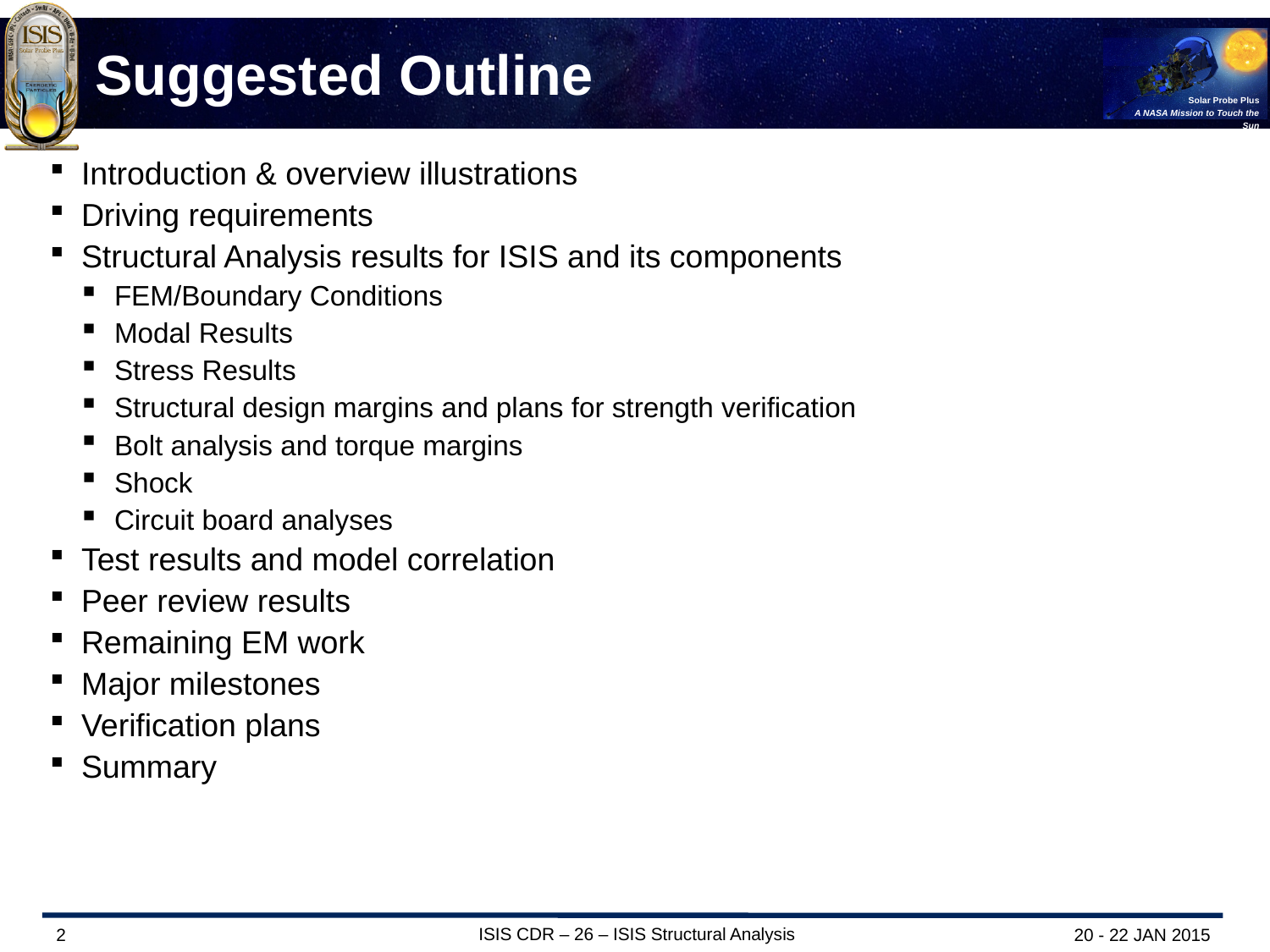

# Suggested Outline
Introduction & overview illustrations
Driving requirements
Structural Analysis results for ISIS and its components
FEM/Boundary Conditions
Modal Results
Stress Results
Structural design margins and plans for strength verification
Bolt analysis and torque margins
Shock
Circuit board analyses
Test results and model correlation
Peer review results
Remaining EM work
Major milestones
Verification plans
Summary